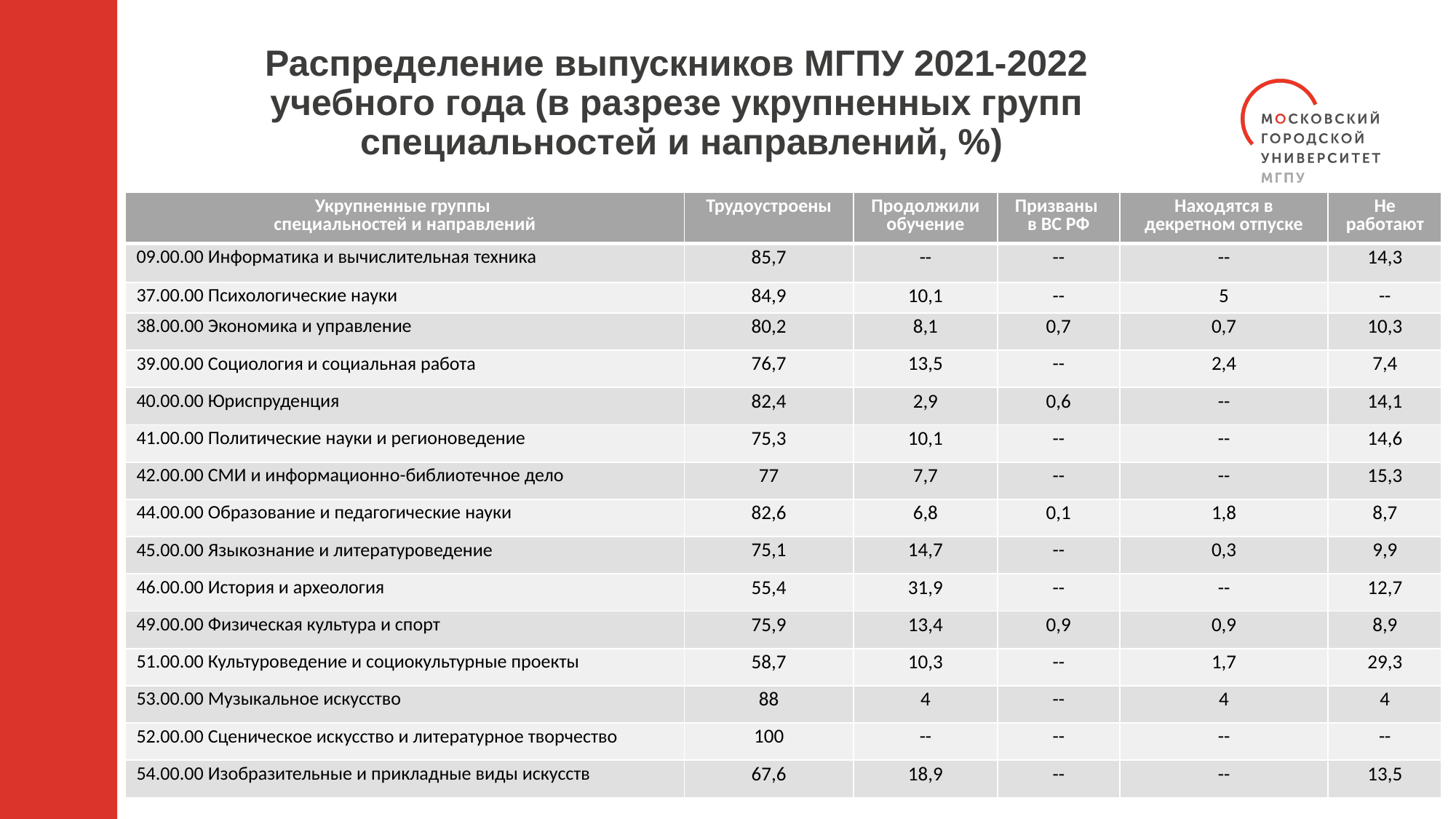

# Распределение выпускников МГПУ 2021-2022 учебного года (в разрезе укрупненных групп специальностей и направлений, %)
| Укрупненные группы специальностей и направлений | Трудоустроены | Продолжили обучение | Призваны в ВС РФ | Находятся в декретном отпуске | Не работают |
| --- | --- | --- | --- | --- | --- |
| 09.00.00 Информатика и вычислительная техника | 85,7 | -- | -- | -- | 14,3 |
| 37.00.00 Психологические науки | 84,9 | 10,1 | -- | 5 | -- |
| 38.00.00 Экономика и управление | 80,2 | 8,1 | 0,7 | 0,7 | 10,3 |
| 39.00.00 Социология и социальная работа | 76,7 | 13,5 | -- | 2,4 | 7,4 |
| 40.00.00 Юриспруденция | 82,4 | 2,9 | 0,6 | -- | 14,1 |
| 41.00.00 Политические науки и регионоведение | 75,3 | 10,1 | -- | -- | 14,6 |
| 42.00.00 СМИ и информационно-библиотечное дело | 77 | 7,7 | -- | -- | 15,3 |
| 44.00.00 Образование и педагогические науки | 82,6 | 6,8 | 0,1 | 1,8 | 8,7 |
| 45.00.00 Языкознание и литературоведение | 75,1 | 14,7 | -- | 0,3 | 9,9 |
| 46.00.00 История и археология | 55,4 | 31,9 | -- | -- | 12,7 |
| 49.00.00 Физическая культура и спорт | 75,9 | 13,4 | 0,9 | 0,9 | 8,9 |
| 51.00.00 Культуроведение и социокультурные проекты | 58,7 | 10,3 | -- | 1,7 | 29,3 |
| 53.00.00 Музыкальное искусство | 88 | 4 | -- | 4 | 4 |
| 52.00.00 Сценическое искусство и литературное творчество | 100 | -- | -- | -- | -- |
| 54.00.00 Изобразительные и прикладные виды искусств | 67,6 | 18,9 | -- | -- | 13,5 |